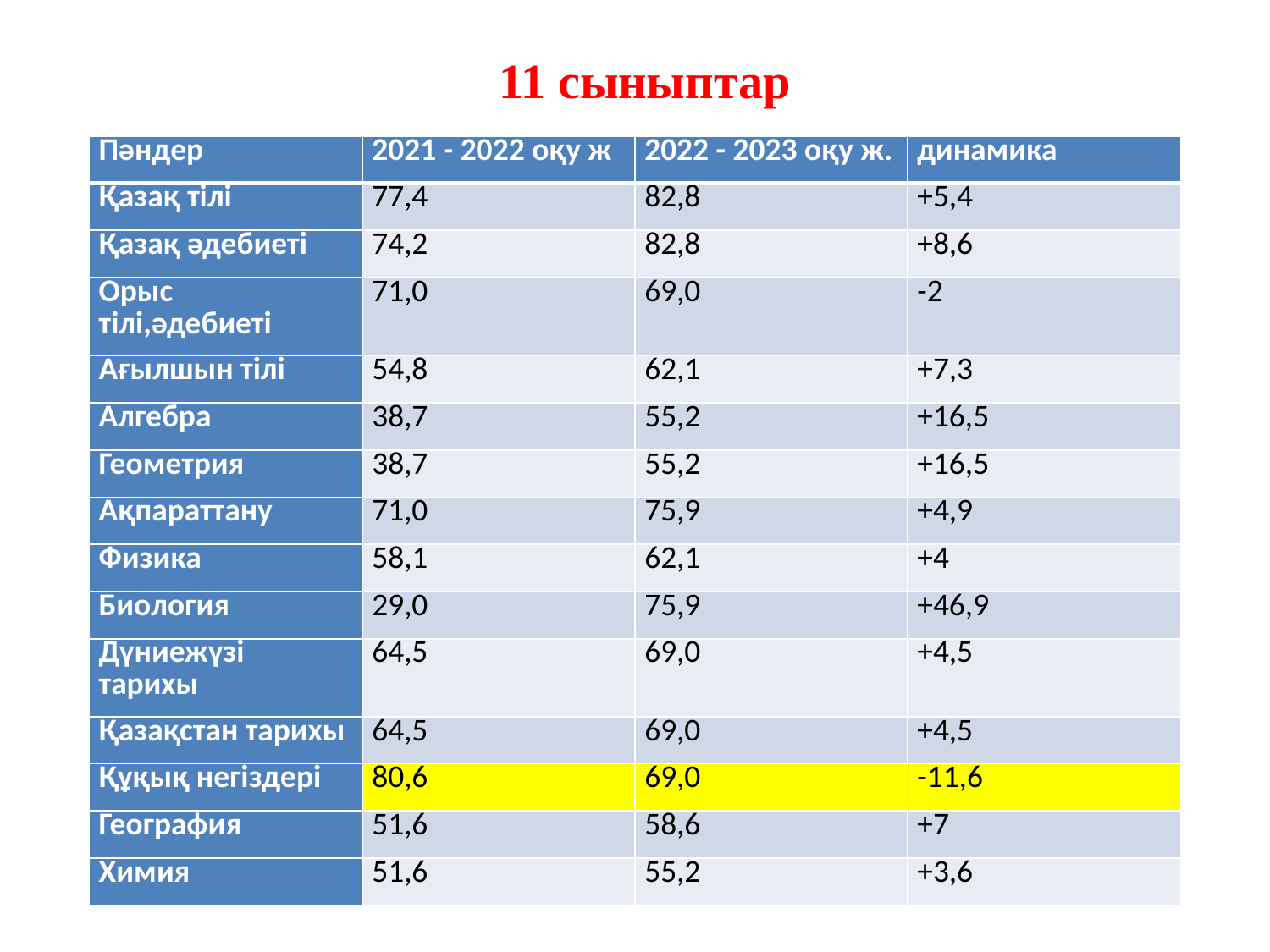

11 сыныптар

| Пәндер | 2021 - 2022 оқу ж | 2022 - 2023 оқу ж. | динамика |
| --- | --- | --- | --- |
| Қазақ тілі | 77,4 | 82,8 | +5,4 |
| Қазақ әдебиеті | 74,2 | 82,8 | +8,6 |
| Орыс тілі,әдебиеті | 71,0 | 69,0 | -2 |
| Ағылшын тілі | 54,8 | 62,1 | +7,3 |
| Алгебра | 38,7 | 55,2 | +16,5 |
| Геометрия | 38,7 | 55,2 | +16,5 |
| Ақпараттану | 71,0 | 75,9 | +4,9 |
| Физика | 58,1 | 62,1 | +4 |
| Биология | 29,0 | 75,9 | +46,9 |
| Дүниежүзі тарихы | 64,5 | 69,0 | +4,5 |
| Қазақстан тарихы | 64,5 | 69,0 | +4,5 |
| Құқық негіздері | 80,6 | 69,0 | -11,6 |
| География | 51,6 | 58,6 | +7 |
| Химия | 51,6 | 55,2 | +3,6 |